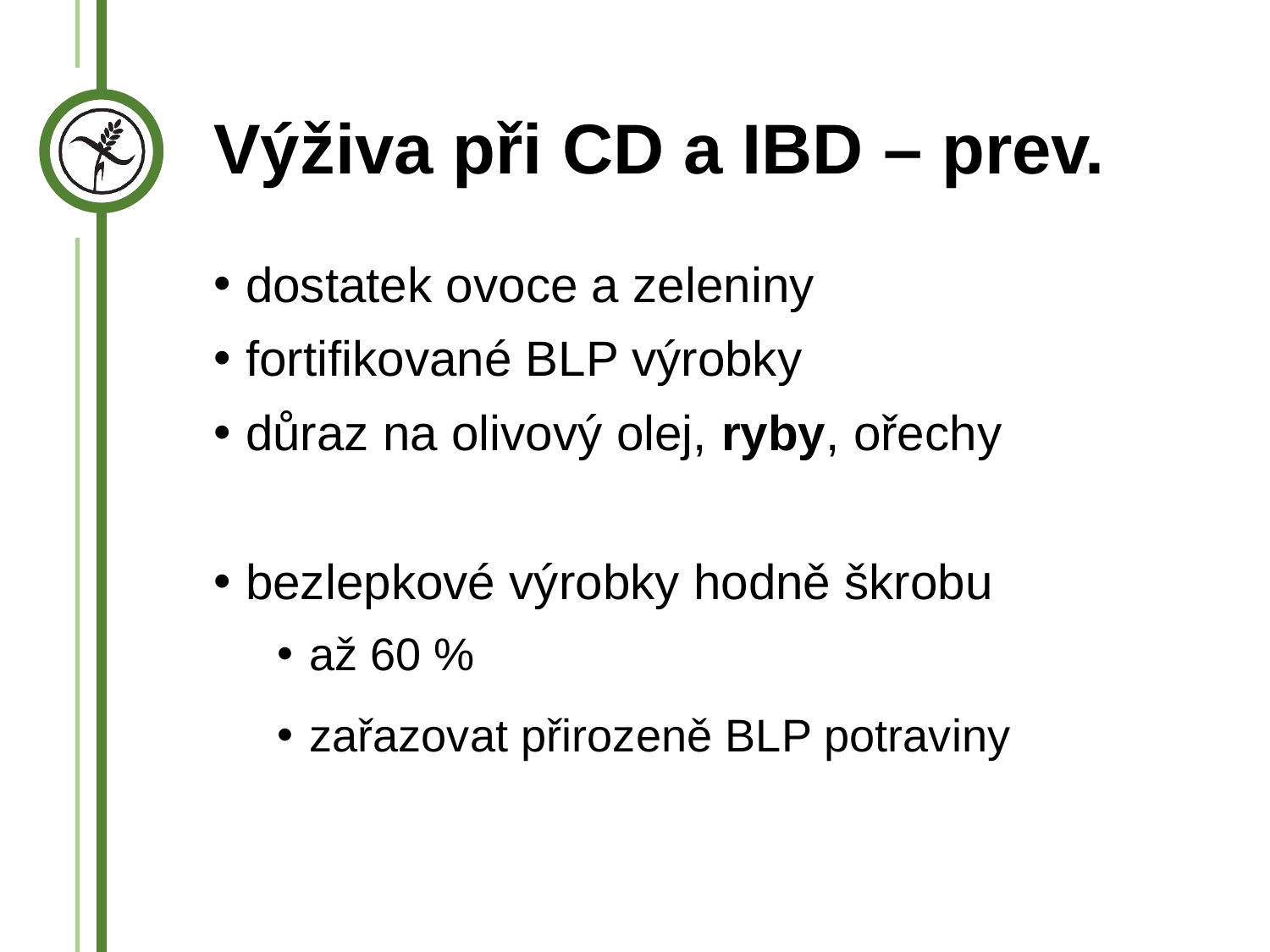

# Výživa při CD a IBD – prev.
dostatek ovoce a zeleniny
fortifikované BLP výrobky
důraz na olivový olej, ryby, ořechy

bezlepkové výrobky hodně škrobu
až 60 %
zařazovat přirozeně BLP potraviny